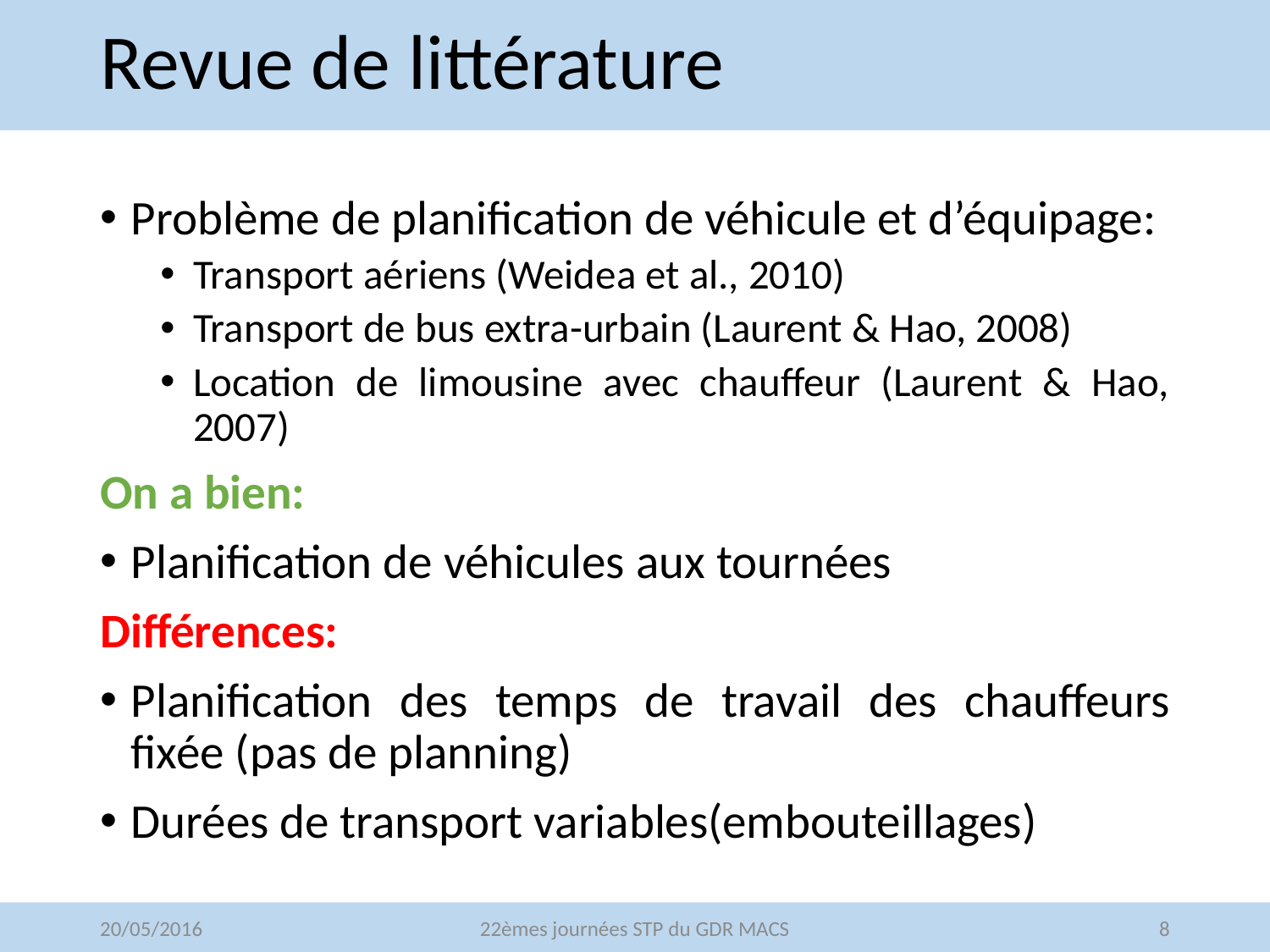

# Revue de littérature
Problème de planification de véhicule et d’équipage:
Transport aériens (Weidea et al., 2010)
Transport de bus extra-urbain (Laurent & Hao, 2008)
Location de limousine avec chauffeur (Laurent & Hao, 2007)
On a bien:
Planification de véhicules aux tournées
Différences:
Planification des temps de travail des chauffeurs fixée (pas de planning)
Durées de transport variables(embouteillages)
20/05/2016
22èmes journées STP du GDR MACS
8